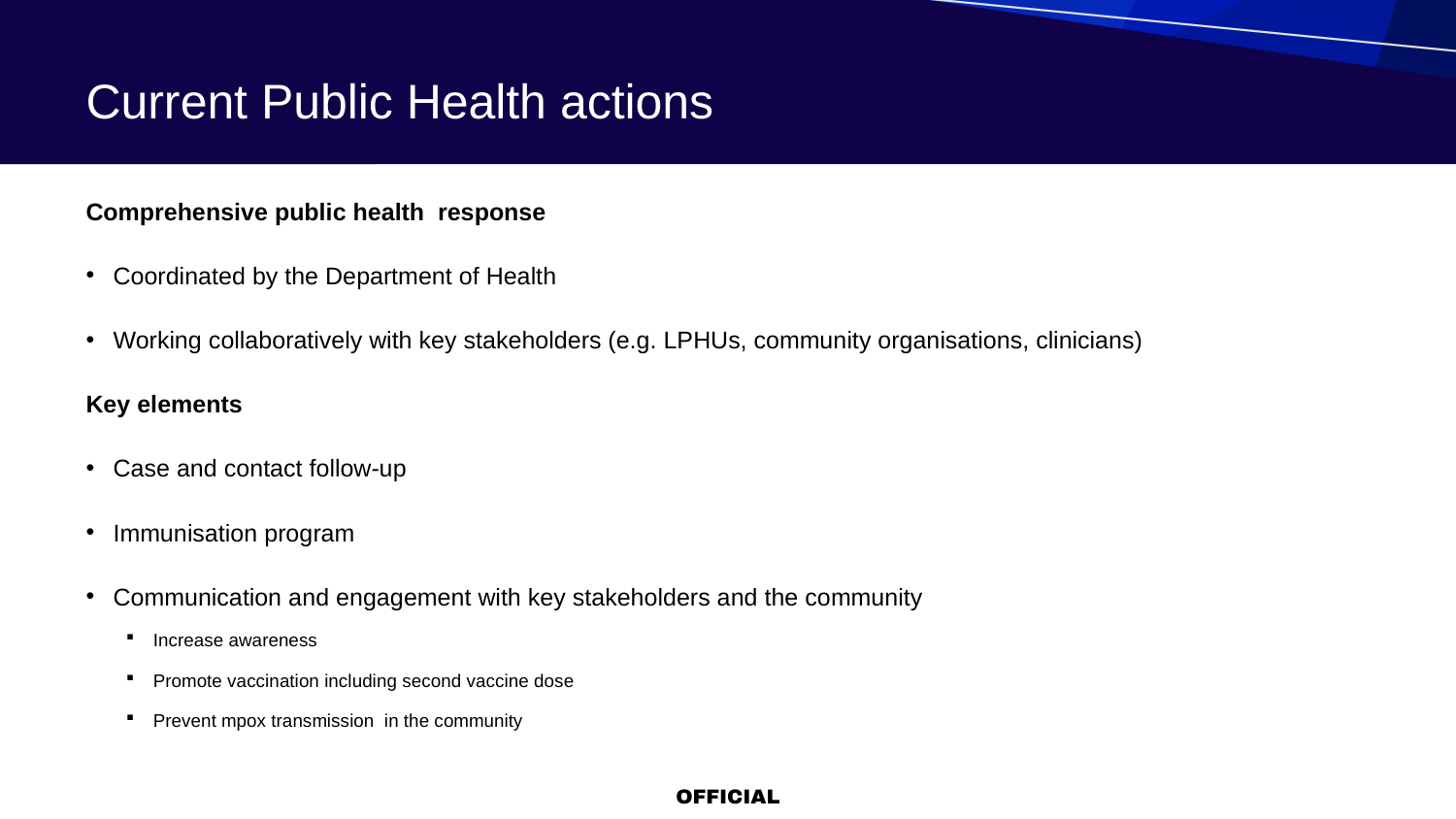

# Current Public Health actions
Comprehensive public health  response
Coordinated by the Department of Health
Working collaboratively with key stakeholders (e.g. LPHUs, community organisations, clinicians)
Key elements
Case and contact follow-up
Immunisation program
Communication and engagement with key stakeholders and the community
Increase awareness
Promote vaccination including second vaccine dose
Prevent mpox transmission  in the community